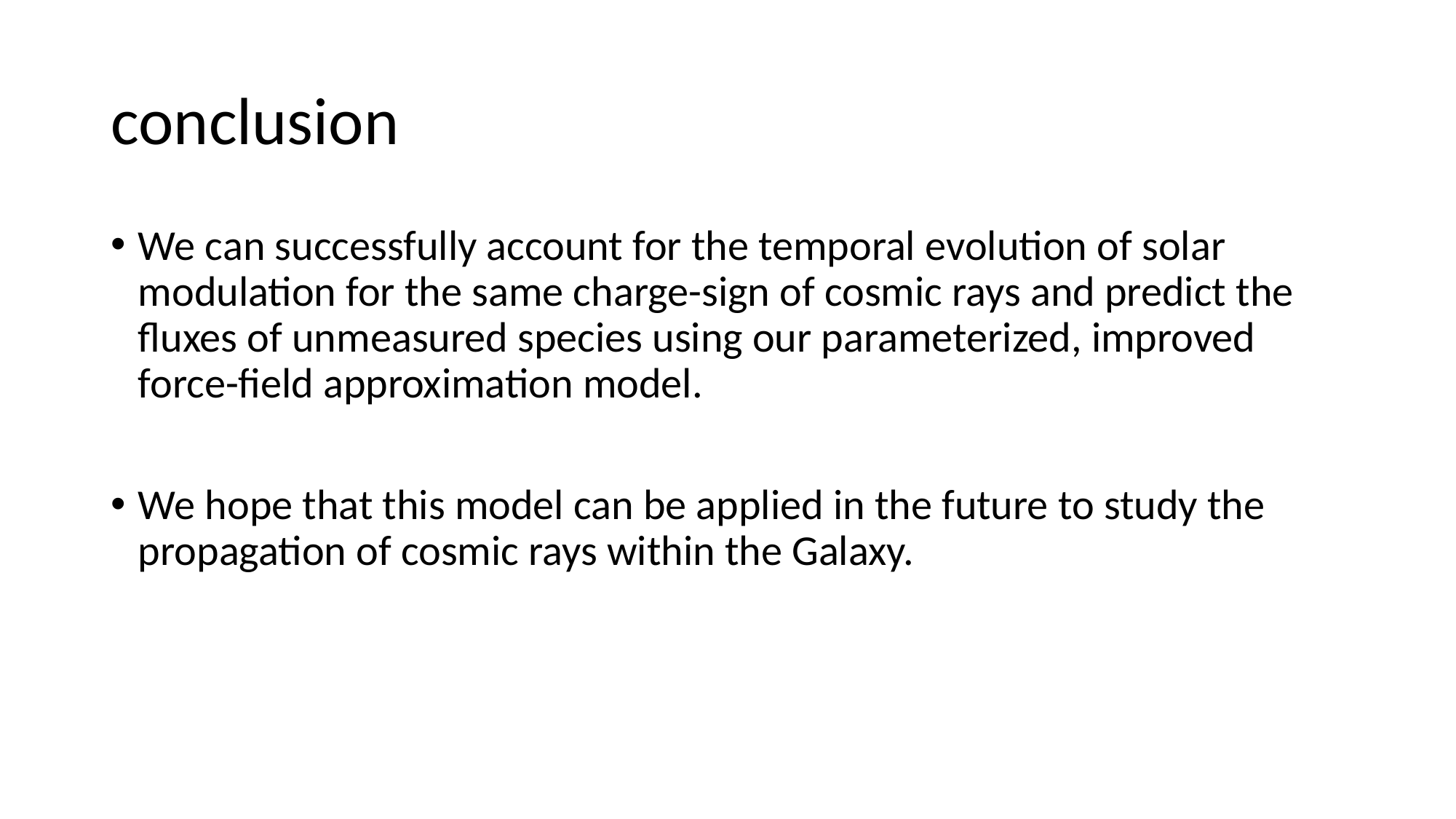

# conclusion
We can successfully account for the temporal evolution of solar modulation for the same charge-sign of cosmic rays and predict the fluxes of unmeasured species using our parameterized, improved force-field approximation model.

We hope that this model can be applied in the future to study the propagation of cosmic rays within the Galaxy.
32